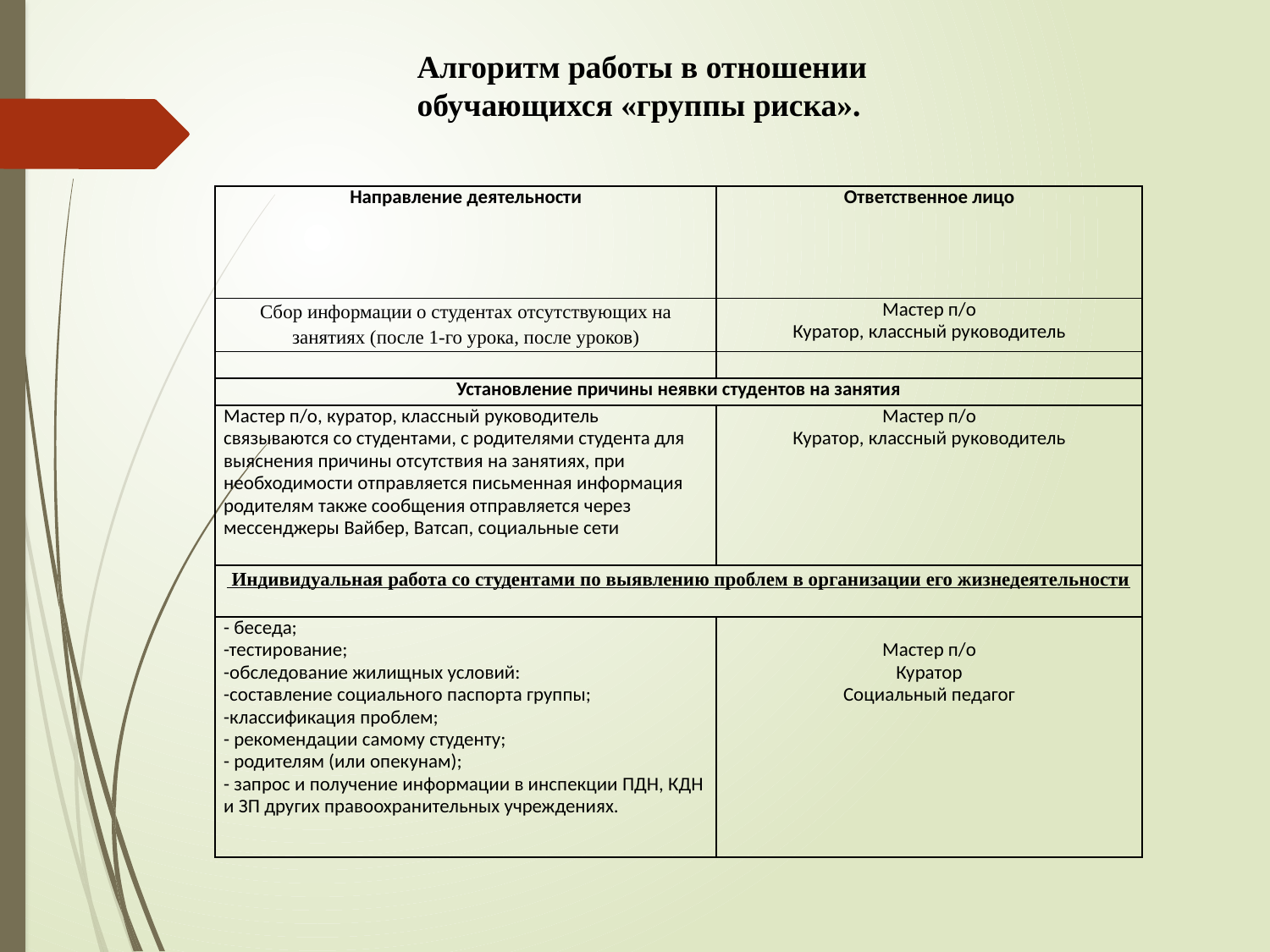

Алгоритм работы в отношении обучающихся «группы риска».
| Направление деятельности | Ответственное лицо |
| --- | --- |
| Сбор информации о студентах отсутствующих на занятиях (после 1-го урока, после уроков) | Мастер п/о Куратор, классный руководитель |
|  |  |
| Установление причины неявки студентов на занятия |  |
| Мастер п/о, куратор, классный руководитель связываются со студентами, с родителями студента для выяснения причины отсутствия на занятиях, при необходимости отправляется письменная информация родителям также сообщения отправляется через мессенджеры Вайбер, Ватсап, социальные сети | Мастер п/о Куратор, классный руководитель |
| Индивидуальная работа со студентами по выявлению проблем в организации его жизнедеятельности |  |
| - беседа; -тестирование; -обследование жилищных условий: -составление социального паспорта группы; -классификация проблем; - рекомендации самому студенту; - родителям (или опекунам); - запрос и получение информации в инспекции ПДН, КДН и ЗП других правоохранительных учреждениях. | Мастер п/о Куратор Социальный педагог |